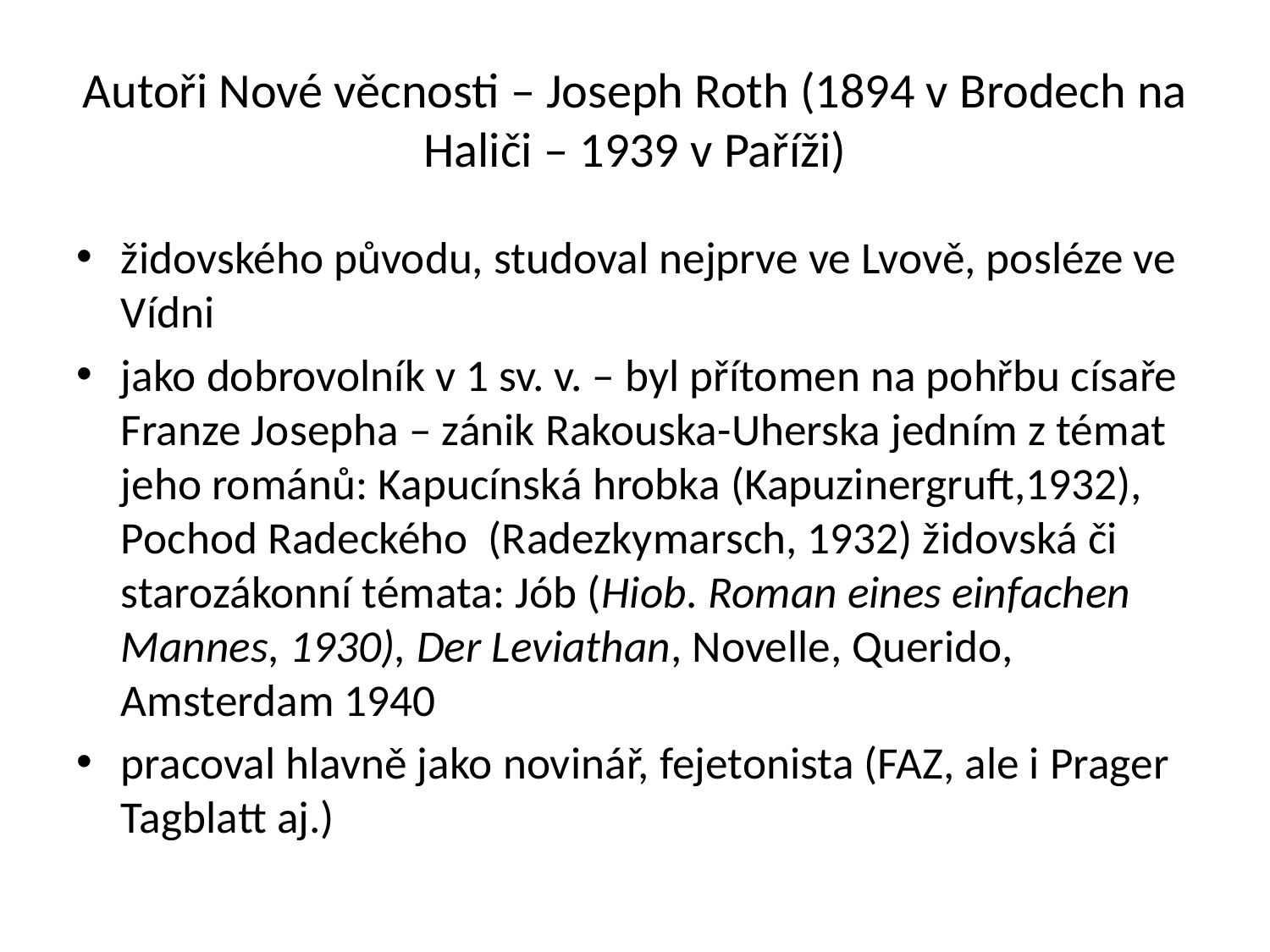

# Autoři Nové věcnosti – Joseph Roth (1894 v Brodech na Haliči – 1939 v Paříži)
židovského původu, studoval nejprve ve Lvově, posléze ve Vídni
jako dobrovolník v 1 sv. v. – byl přítomen na pohřbu císaře Franze Josepha – zánik Rakouska-Uherska jedním z témat jeho románů: Kapucínská hrobka (Kapuzinergruft,1932), Pochod Radeckého  (Radezkymarsch, 1932) židovská či starozákonní témata: Jób (Hiob. Roman eines einfachen Mannes, 1930), Der Leviathan, Novelle, Querido, Amsterdam 1940
pracoval hlavně jako novinář, fejetonista (FAZ, ale i Prager Tagblatt aj.)